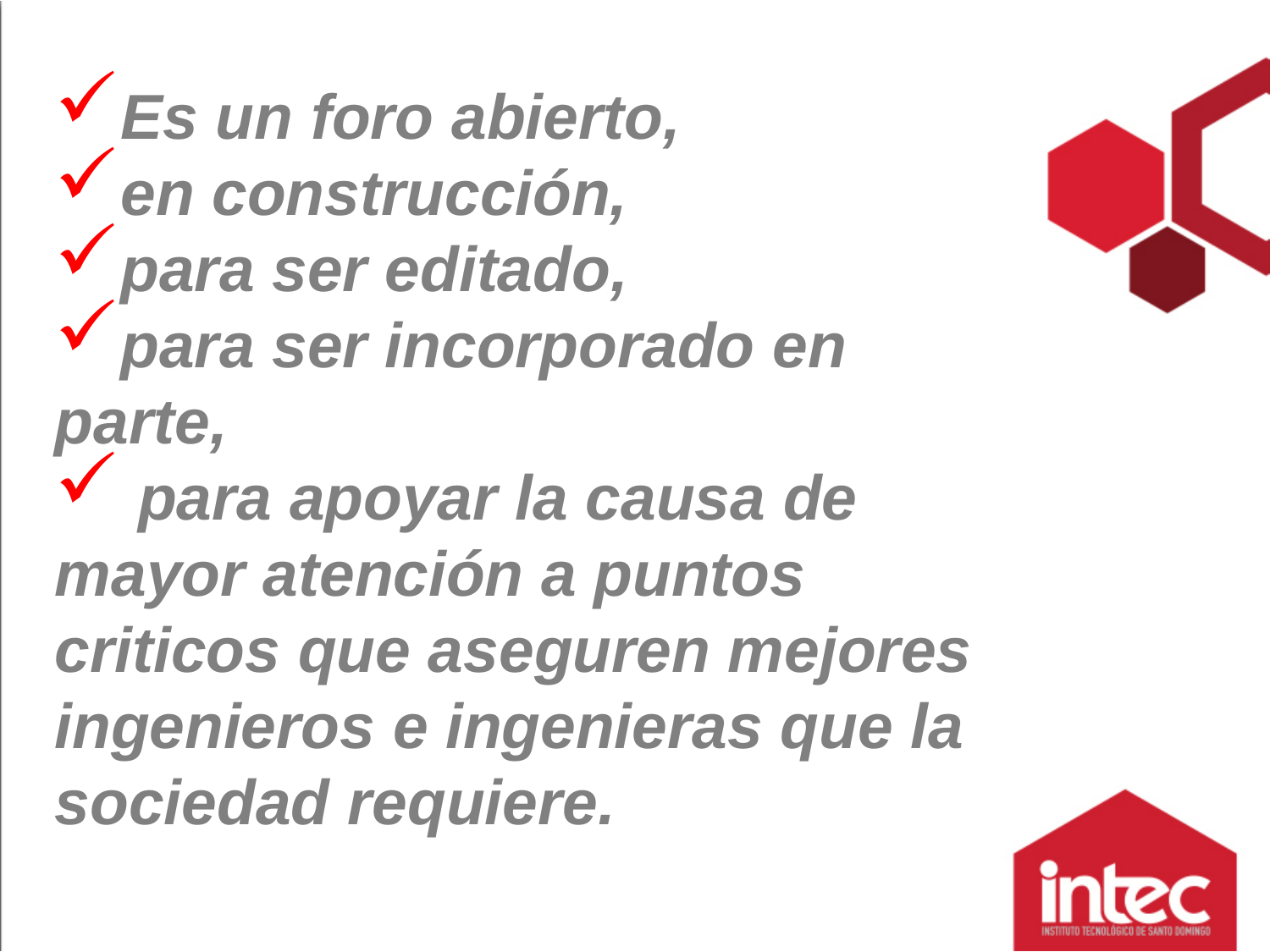

Es un foro abierto,
en construcción,
para ser editado,
para ser incorporado en parte,
 para apoyar la causa de mayor atención a puntos criticos que aseguren mejores ingenieros e ingenieras que la sociedad requiere.